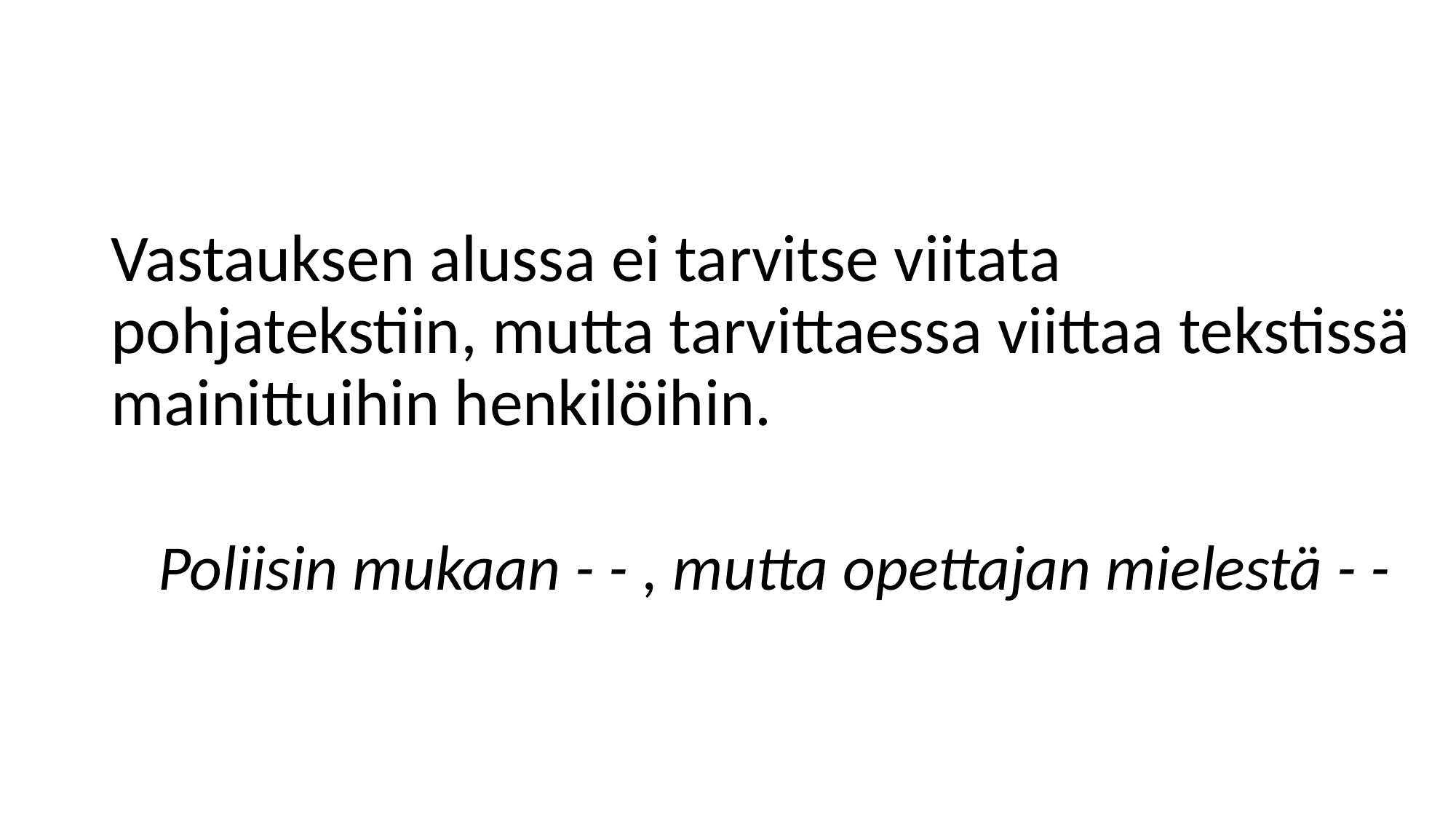

Vastauksen alussa ei tarvitse viitata pohjatekstiin, mutta tarvittaessa viittaa tekstissä mainittuihin henkilöihin.

 Poliisin mukaan - - , mutta opettajan mielestä - -